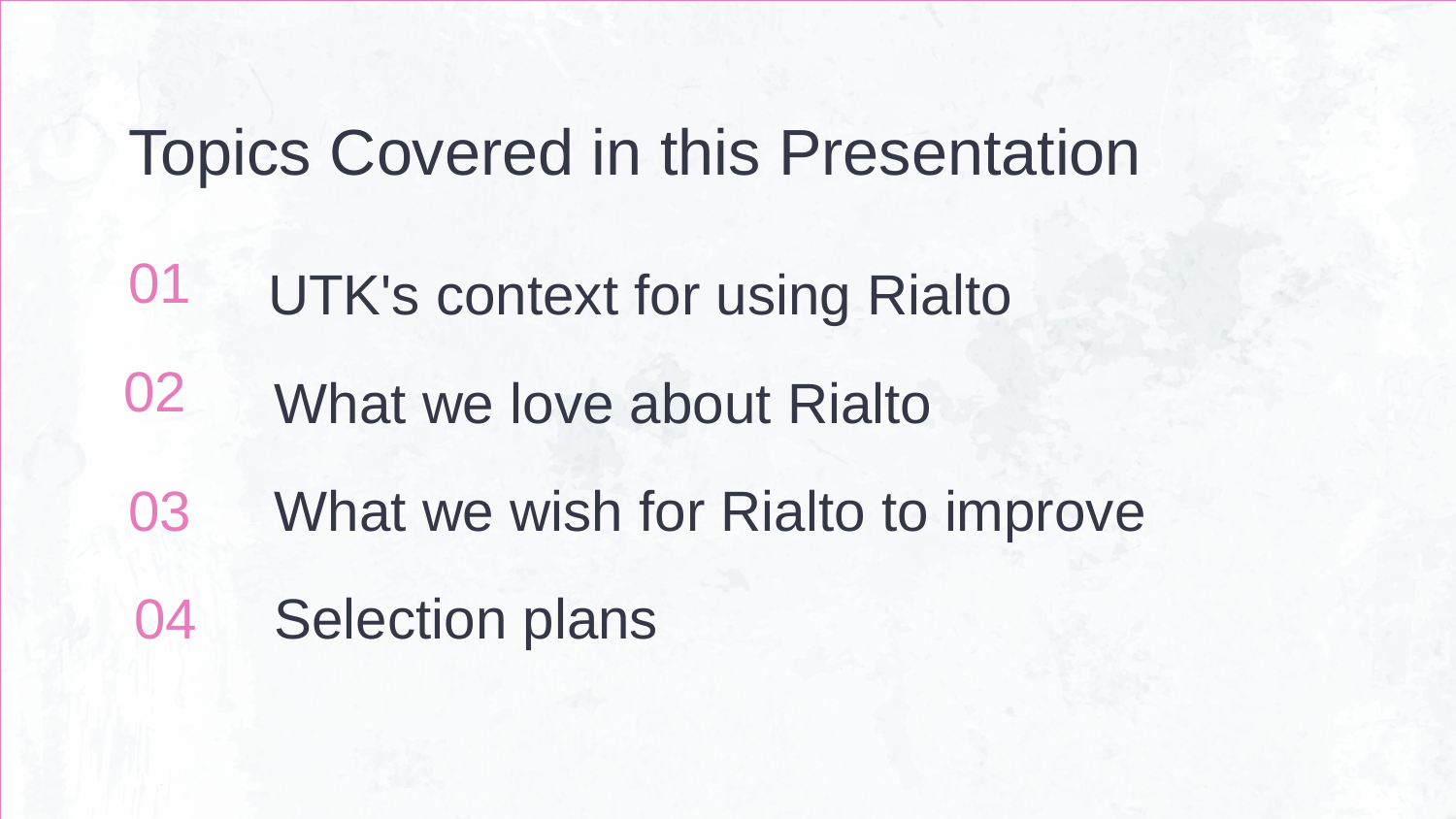

Topics Covered in this Presentation
# 01
UTK's context for using Rialto
02
What we love about Rialto
03
What we wish for Rialto to improve
04
Selection plans